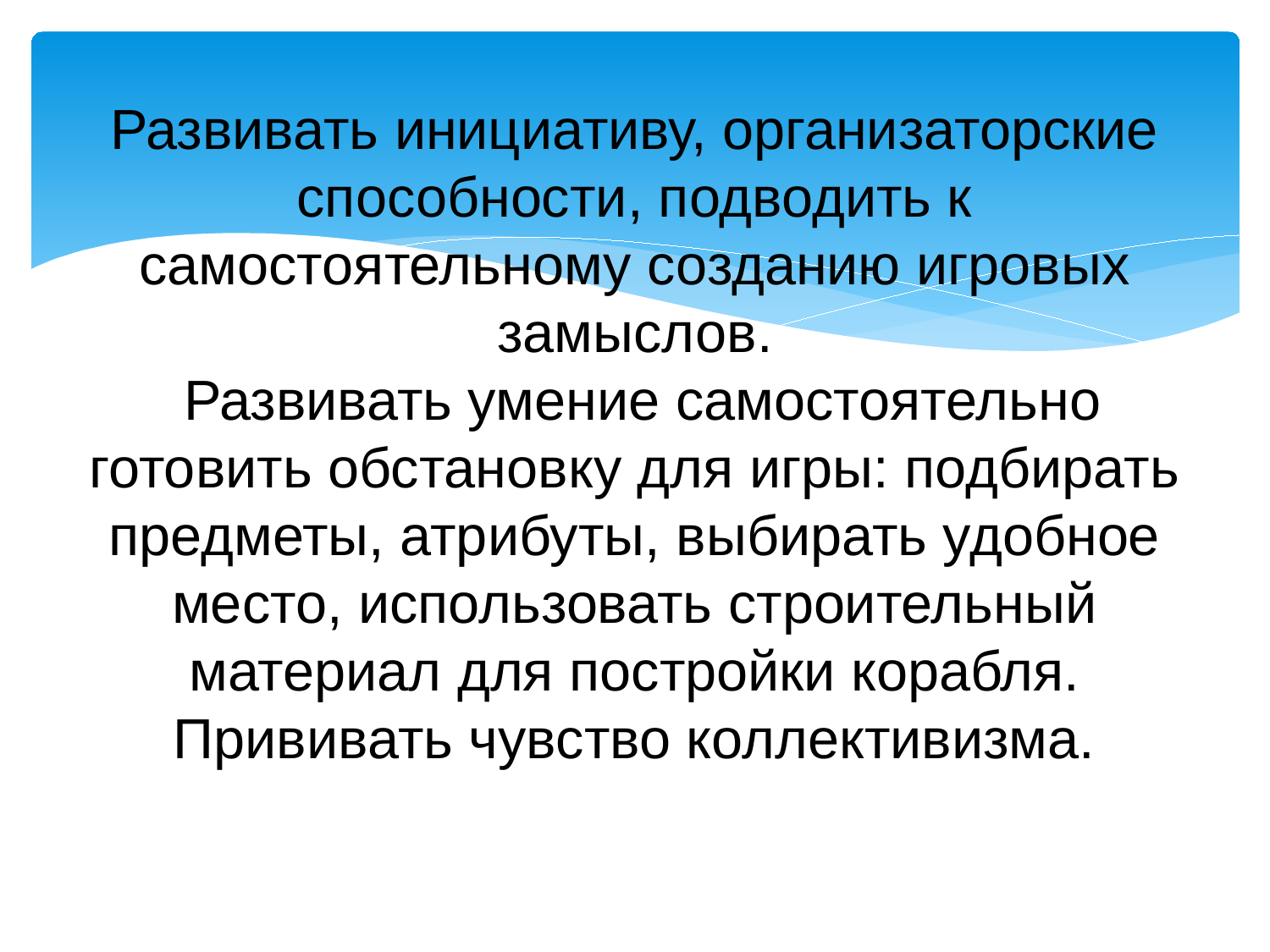

# Развивать инициативу, организаторские способности, подводить к самостоятельному созданию игровых замыслов. Развивать умение самостоятельно готовить обстановку для игры: подбирать предметы, атрибуты, выбирать удобное место, использовать строительный материал для постройки корабля. Прививать чувство коллективизма.